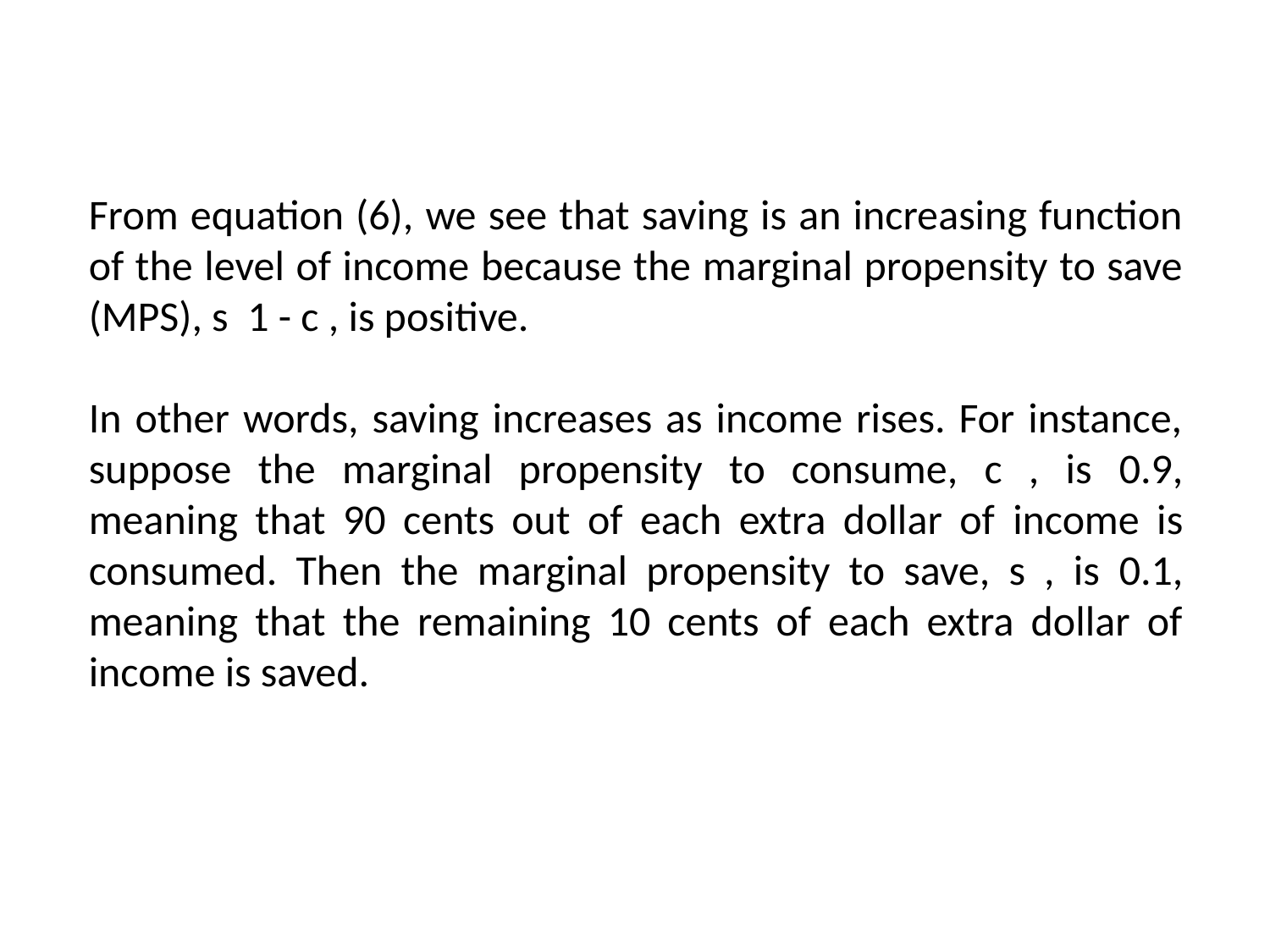

From equation (6), we see that saving is an increasing function of the level of income because the marginal propensity to save (MPS), s  1 - c , is positive.

In other words, saving increases as income rises. For instance, suppose the marginal propensity to consume, c , is 0.9, meaning that 90 cents out of each extra dollar of income is consumed. Then the marginal propensity to save, s , is 0.1, meaning that the remaining 10 cents of each extra dollar of income is saved.